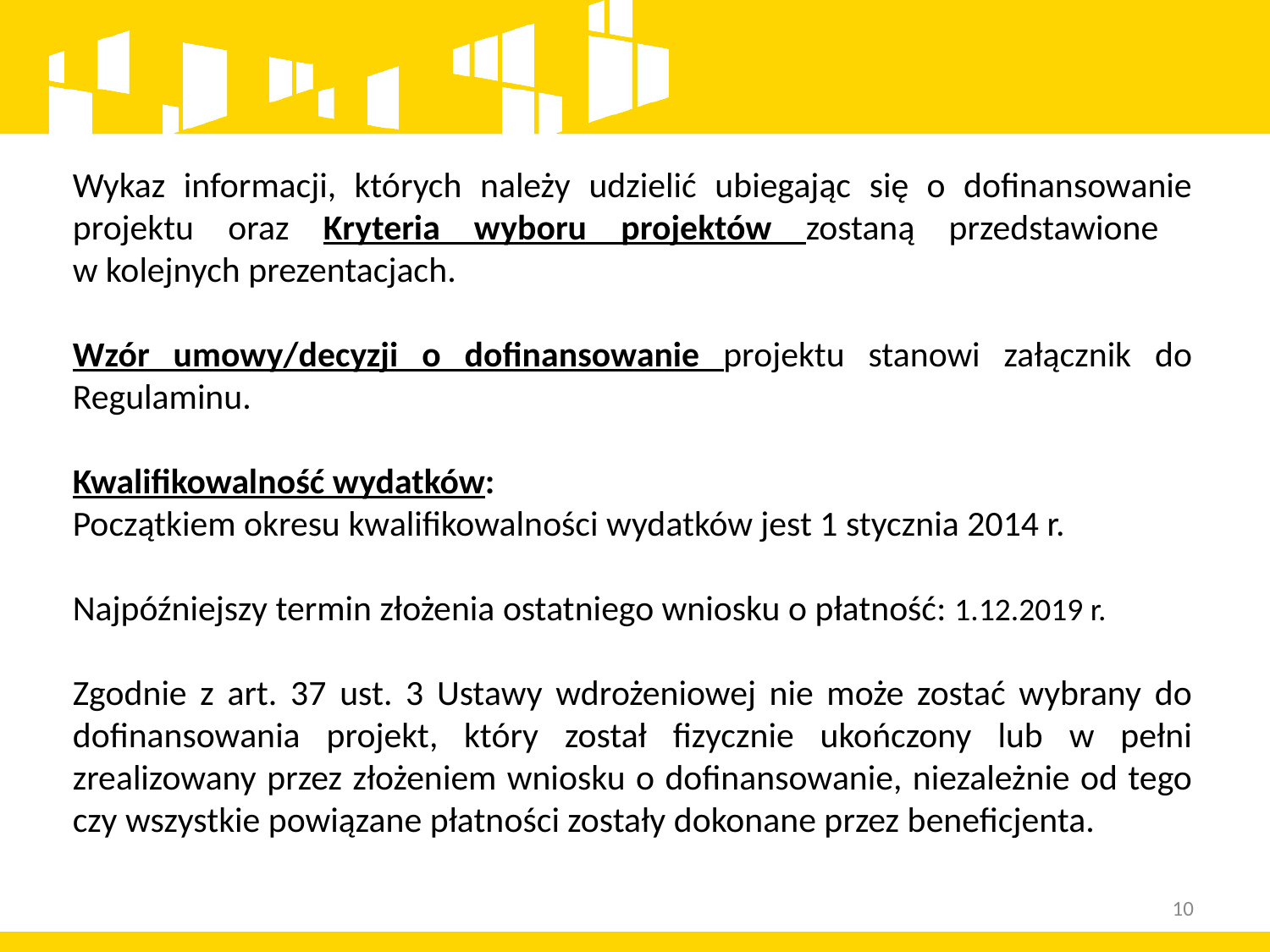

Wykaz informacji, których należy udzielić ubiegając się o dofinansowanie projektu oraz Kryteria wyboru projektów zostaną przedstawione
w kolejnych prezentacjach.

Wzór umowy/decyzji o dofinansowanie projektu stanowi załącznik do Regulaminu.

Kwalifikowalność wydatków:
Początkiem okresu kwalifikowalności wydatków jest 1 stycznia 2014 r.

Najpóźniejszy termin złożenia ostatniego wniosku o płatność: 1.12.2019 r.

Zgodnie z art. 37 ust. 3 Ustawy wdrożeniowej nie może zostać wybrany do dofinansowania projekt, który został fizycznie ukończony lub w pełni zrealizowany przez złożeniem wniosku o dofinansowanie, niezależnie od tego czy wszystkie powiązane płatności zostały dokonane przez beneficjenta.
10